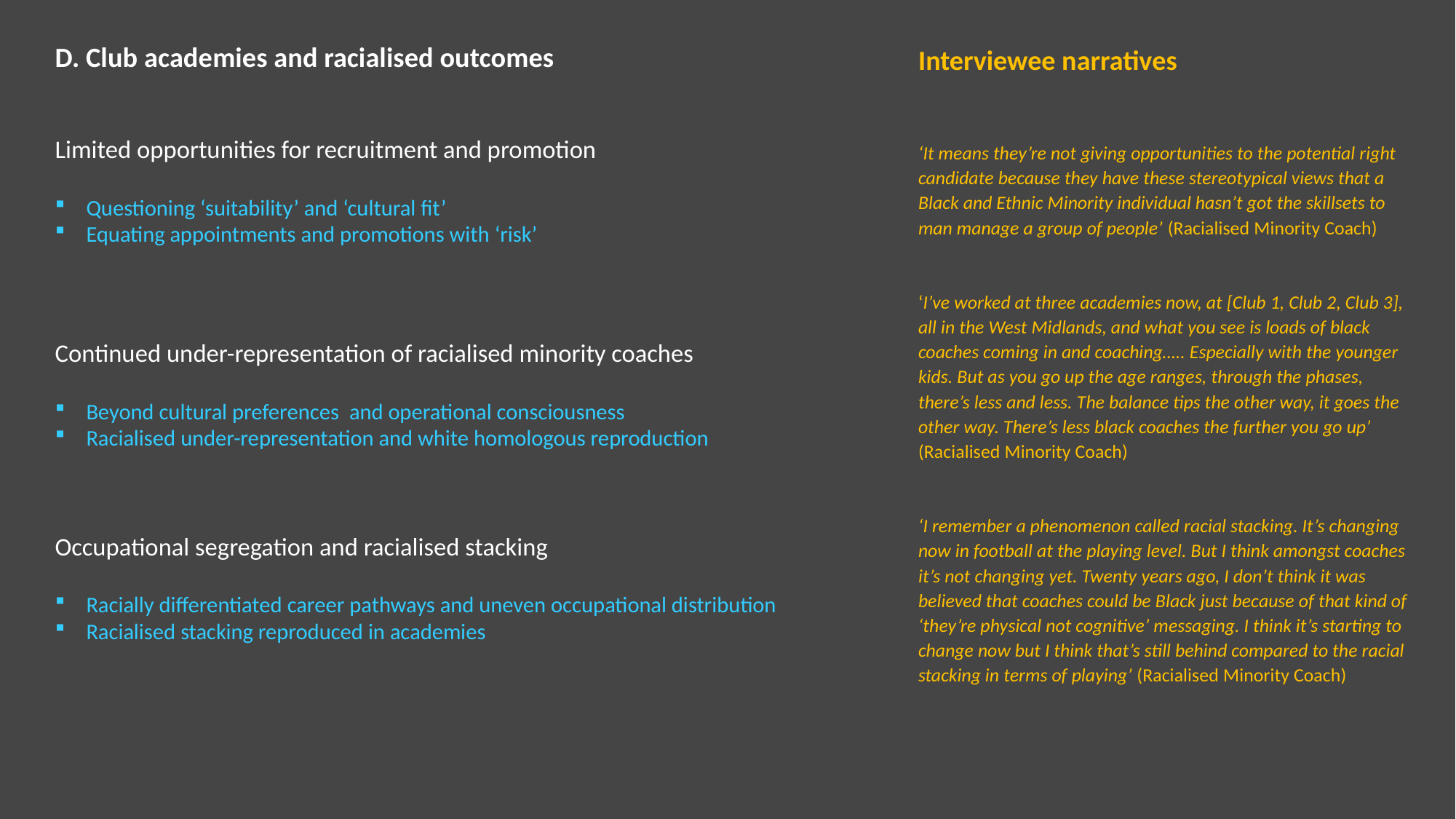

D. Club academies and racialised outcomes

Limited opportunities for recruitment and promotion

Questioning ‘suitability’ and ‘cultural fit’
Equating appointments and promotions with ‘risk’

Continued under-representation of racialised minority coaches

Beyond cultural preferences  and operational consciousness
Racialised under-representation and white homologous reproduction

Occupational segregation and racialised stacking

Racially differentiated career pathways and uneven occupational distribution
Racialised stacking reproduced in academies

Interviewee narratives

‘It means they’re not giving opportunities to the potential right candidate because they have these stereotypical views that a Black and Ethnic Minority individual hasn’t got the skillsets to man manage a group of people’ (Racialised Minority Coach)

‘I’ve worked at three academies now, at [Club 1, Club 2, Club 3], all in the West Midlands, and what you see is loads of black coaches coming in and coaching….. Especially with the younger kids. But as you go up the age ranges, through the phases, there’s less and less. The balance tips the other way, it goes the other way. There’s less black coaches the further you go up’ (Racialised Minority Coach)

‘I remember a phenomenon called racial stacking. It’s changing now in football at the playing level. But I think amongst coaches it’s not changing yet. Twenty years ago, I don’t think it was believed that coaches could be Black just because of that kind of ‘they’re physical not cognitive’ messaging. I think it’s starting to change now but I think that’s still behind compared to the racial stacking in terms of playing’ (Racialised Minority Coach)